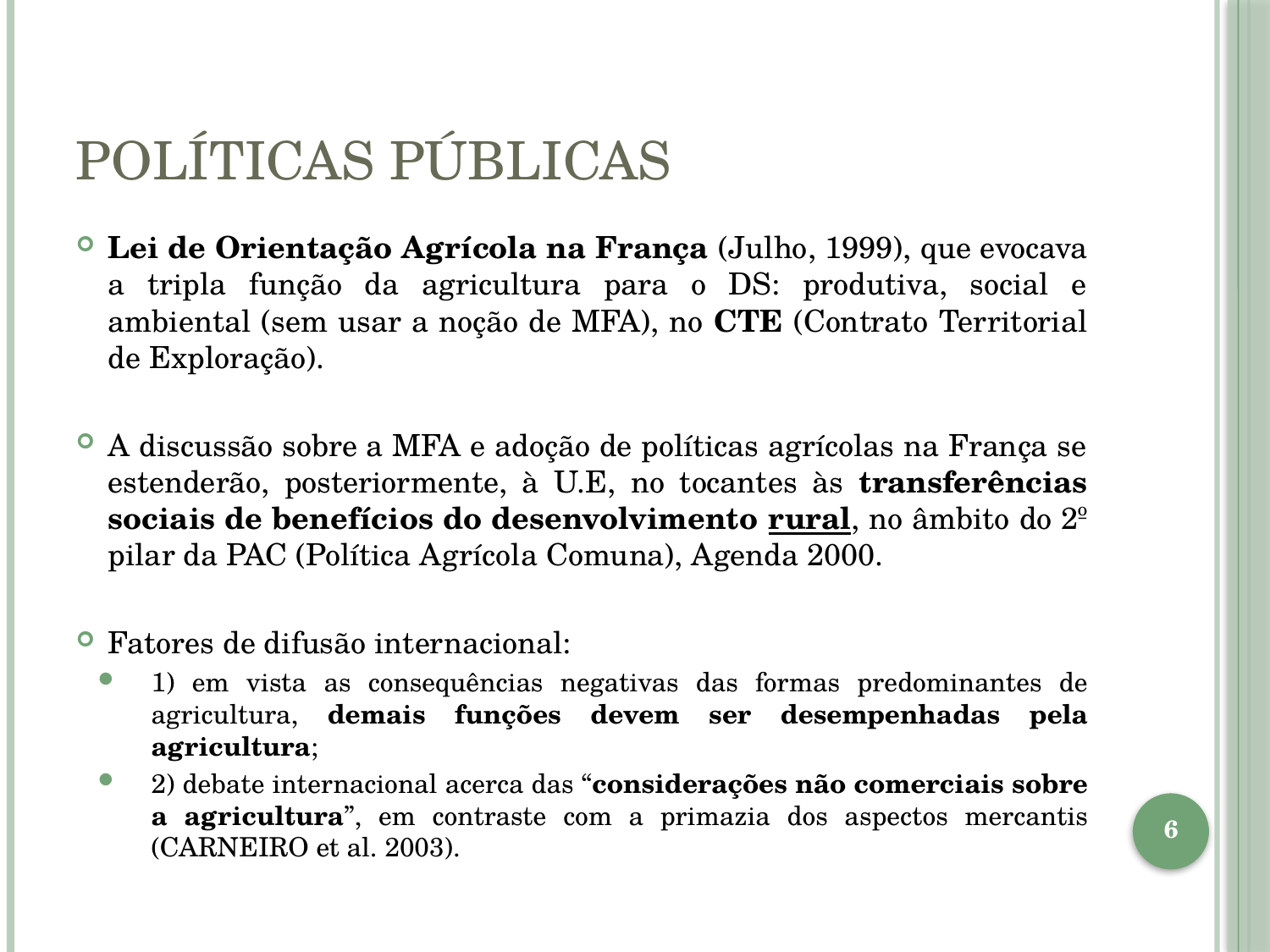

# Políticas públicas
Lei de Orientação Agrícola na França (Julho, 1999), que evocava a tripla função da agricultura para o DS: produtiva, social e ambiental (sem usar a noção de MFA), no CTE (Contrato Territorial de Exploração).

A discussão sobre a MFA e adoção de políticas agrícolas na França se estenderão, posteriormente, à U.E, no tocantes às transferências sociais de benefícios do desenvolvimento rural, no âmbito do 2º pilar da PAC (Política Agrícola Comuna), Agenda 2000.

Fatores de difusão internacional:
1) em vista as consequências negativas das formas predominantes de agricultura, demais funções devem ser desempenhadas pela agricultura;
2) debate internacional acerca das “considerações não comerciais sobre a agricultura”, em contraste com a primazia dos aspectos mercantis (CARNEIRO et al. 2003).

6